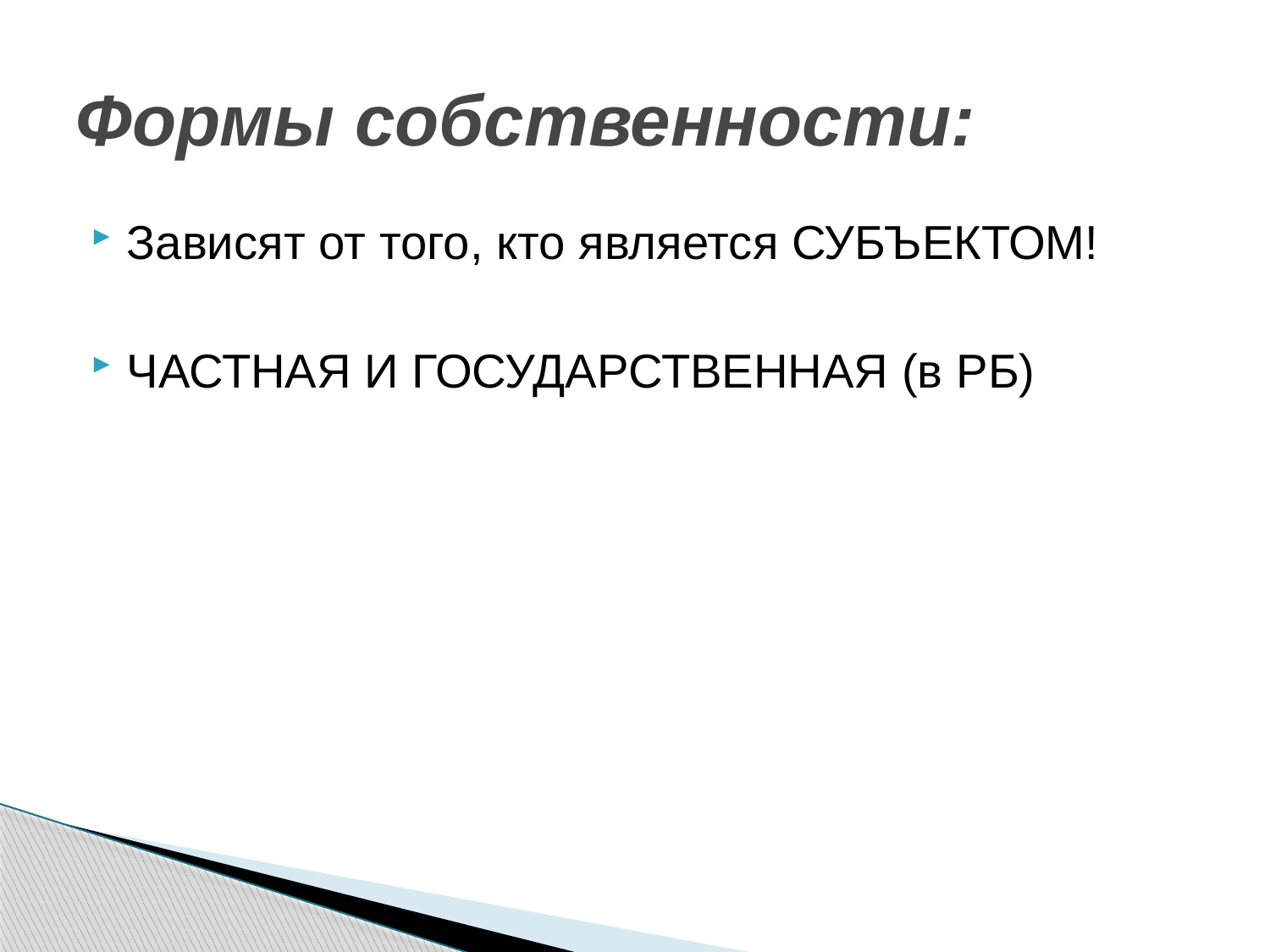

# Формы собственности:
Зависят от того, кто является СУБЪЕКТОМ!

ЧАСТНАЯ И ГОСУДАРСТВЕННАЯ (в РБ)